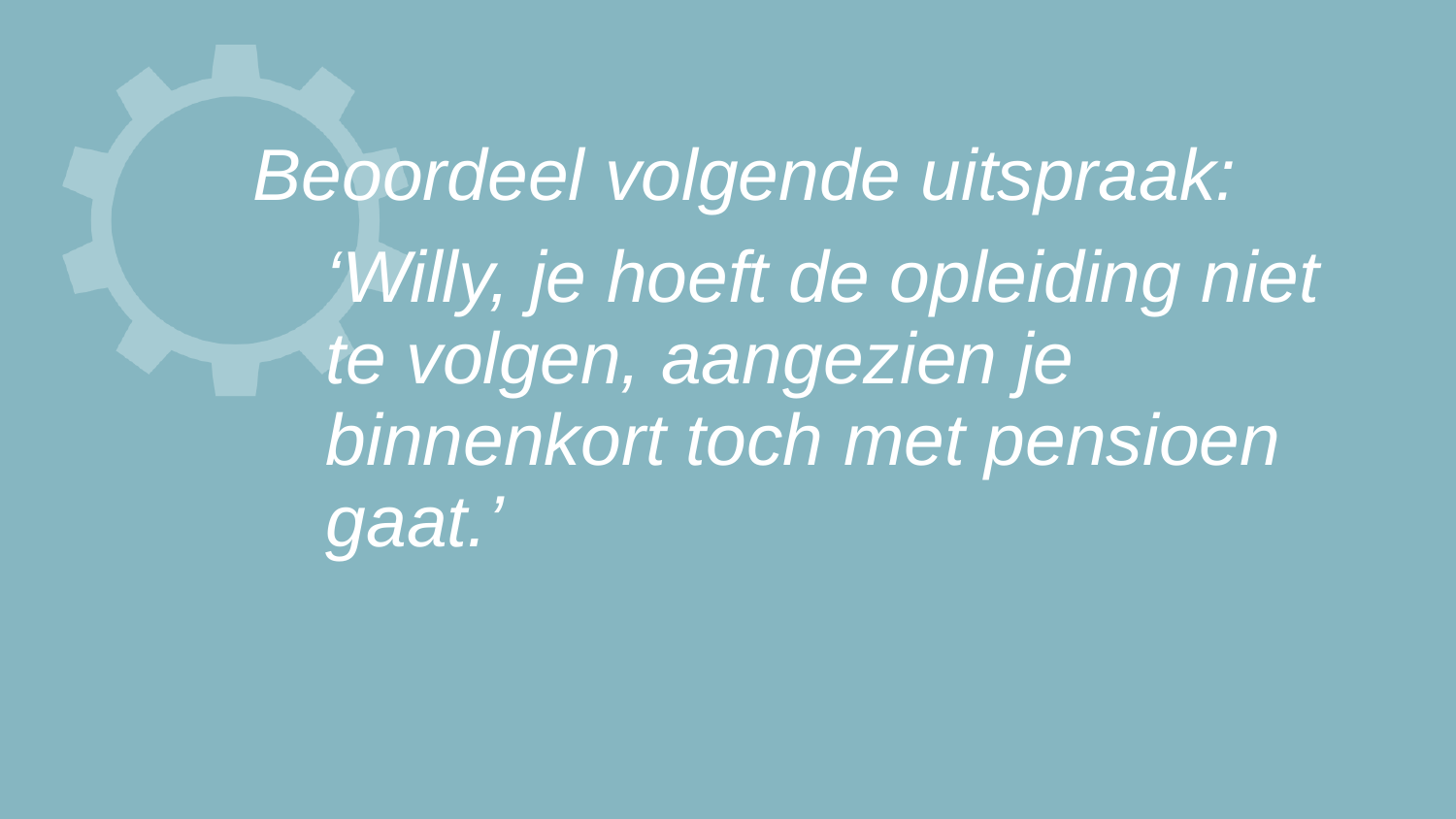

Beoordeel volgende uitspraak:
‘Willy, je hoeft de opleiding niet te volgen, aangezien je binnenkort toch met pensioen gaat.’